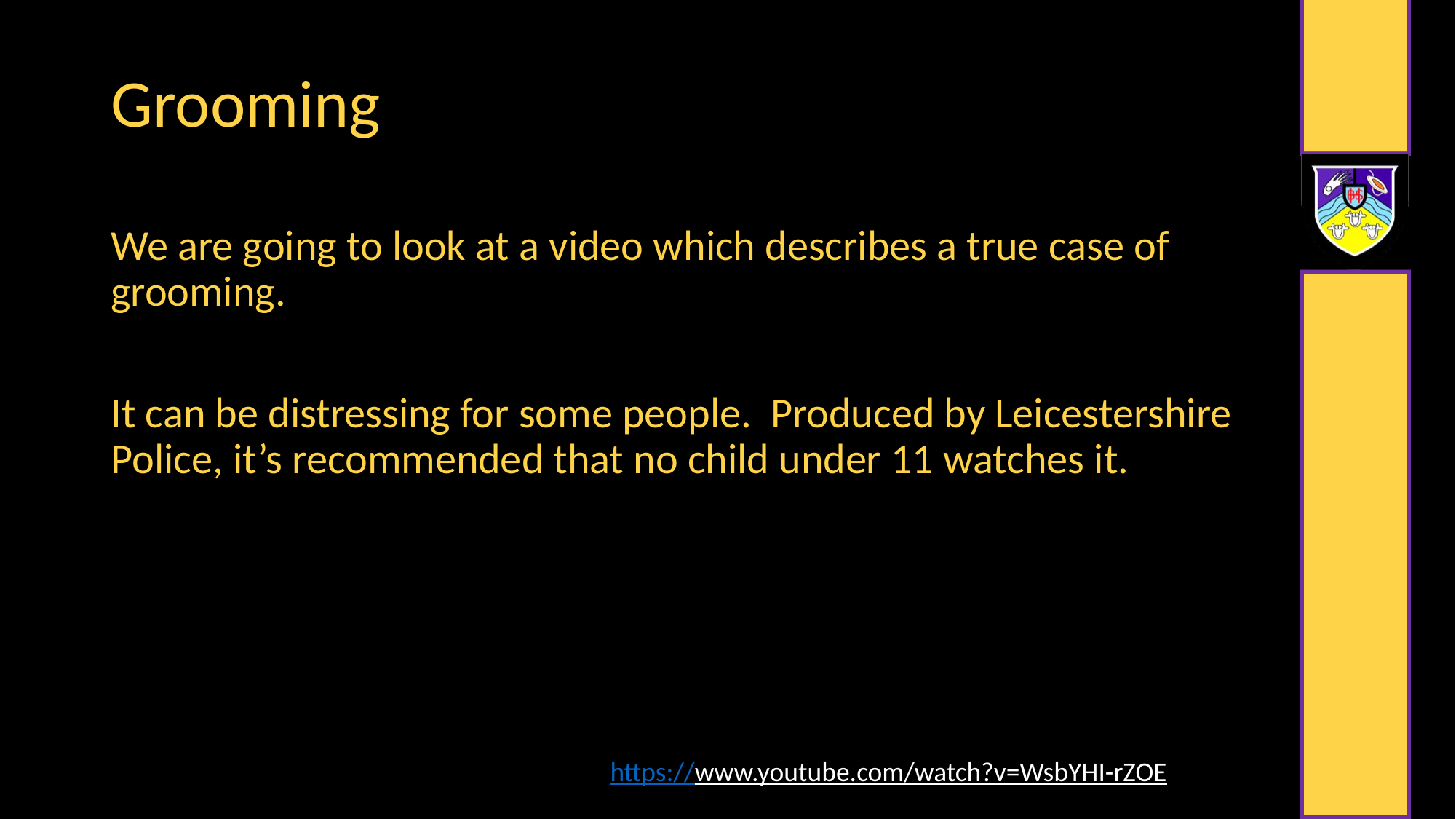

# Grooming
We are going to look at a video which describes a true case of grooming.

It can be distressing for some people.  Produced by Leicestershire Police, it’s recommended that no child under 11 watches it.
https://www.youtube.com/watch?v=WsbYHI-rZOE